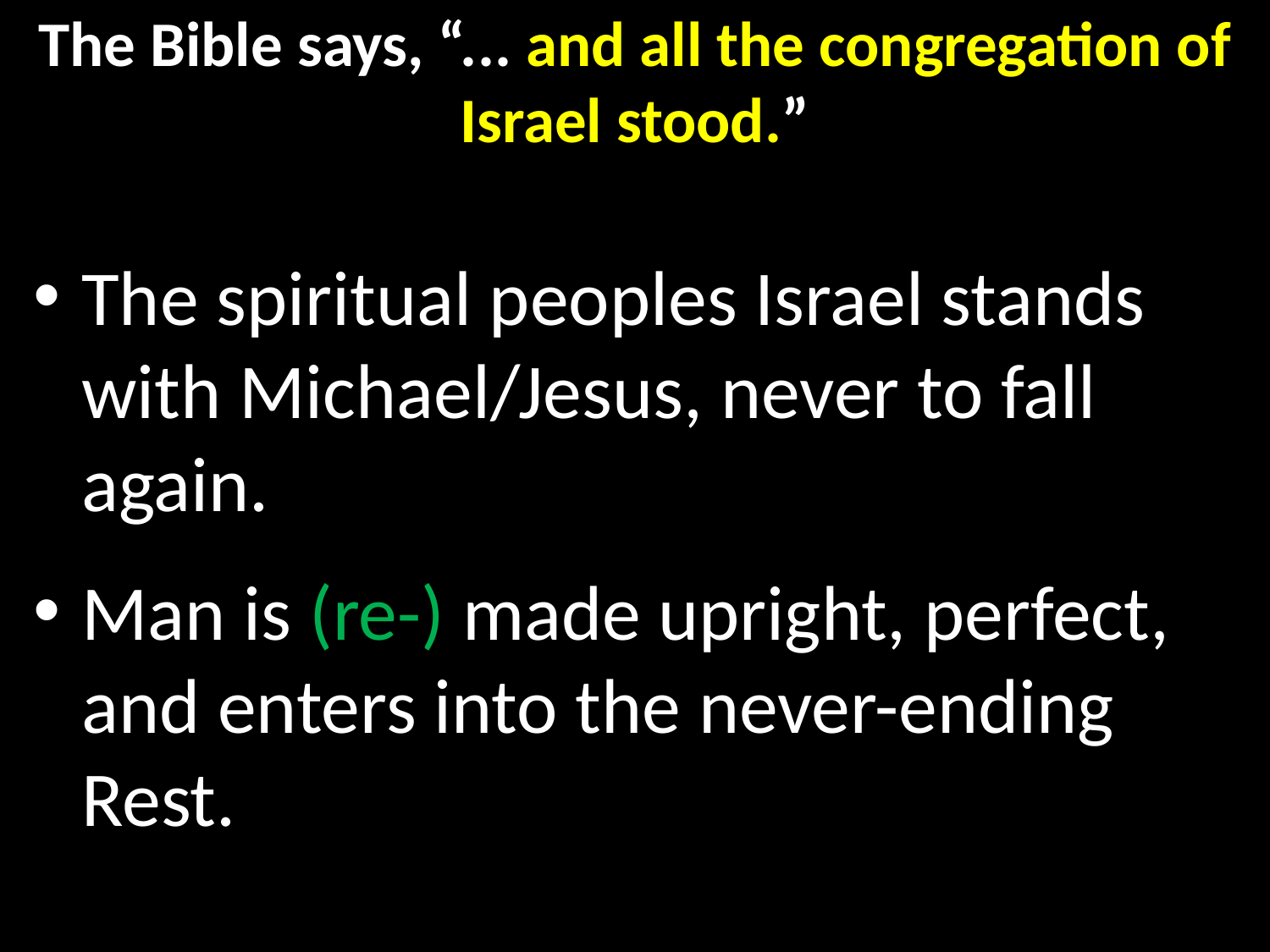

# The Bible says, “... and all the congregation of Israel stood.”
The spiritual peoples Israel stands with Michael/Jesus, never to fall again.

Man is (re-) made upright, perfect, and enters into the never-ending Rest.